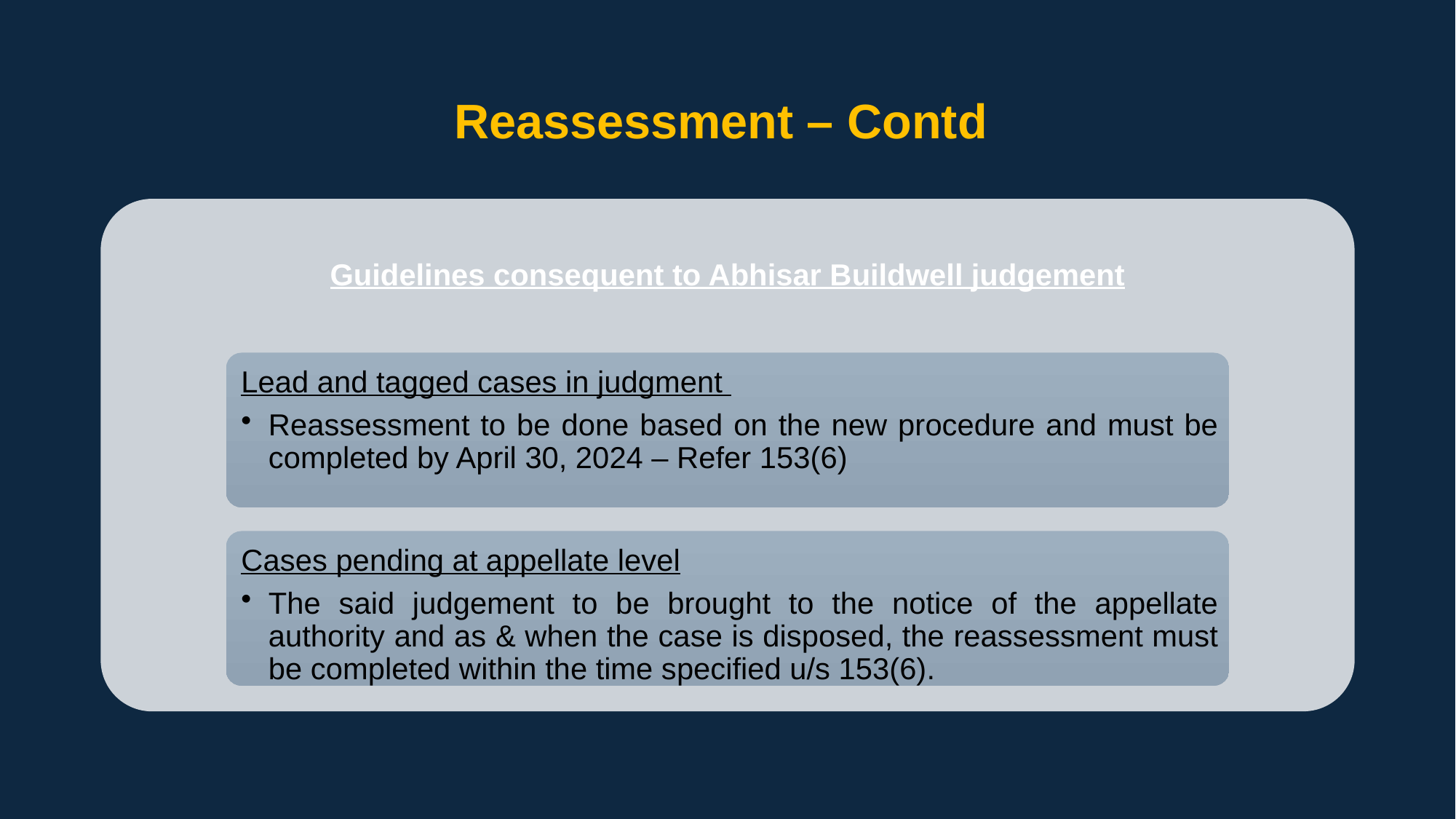

# Reassessment – Contd
Guidelines consequent to Abhisar Buildwell judgement
Lead and tagged cases in judgment
Reassessment to be done based on the new procedure and must be completed by April 30, 2024 – Refer 153(6)
Cases pending at appellate level
The said judgement to be brought to the notice of the appellate authority and as & when the case is disposed, the reassessment must be completed within the time specified u/s 153(6).